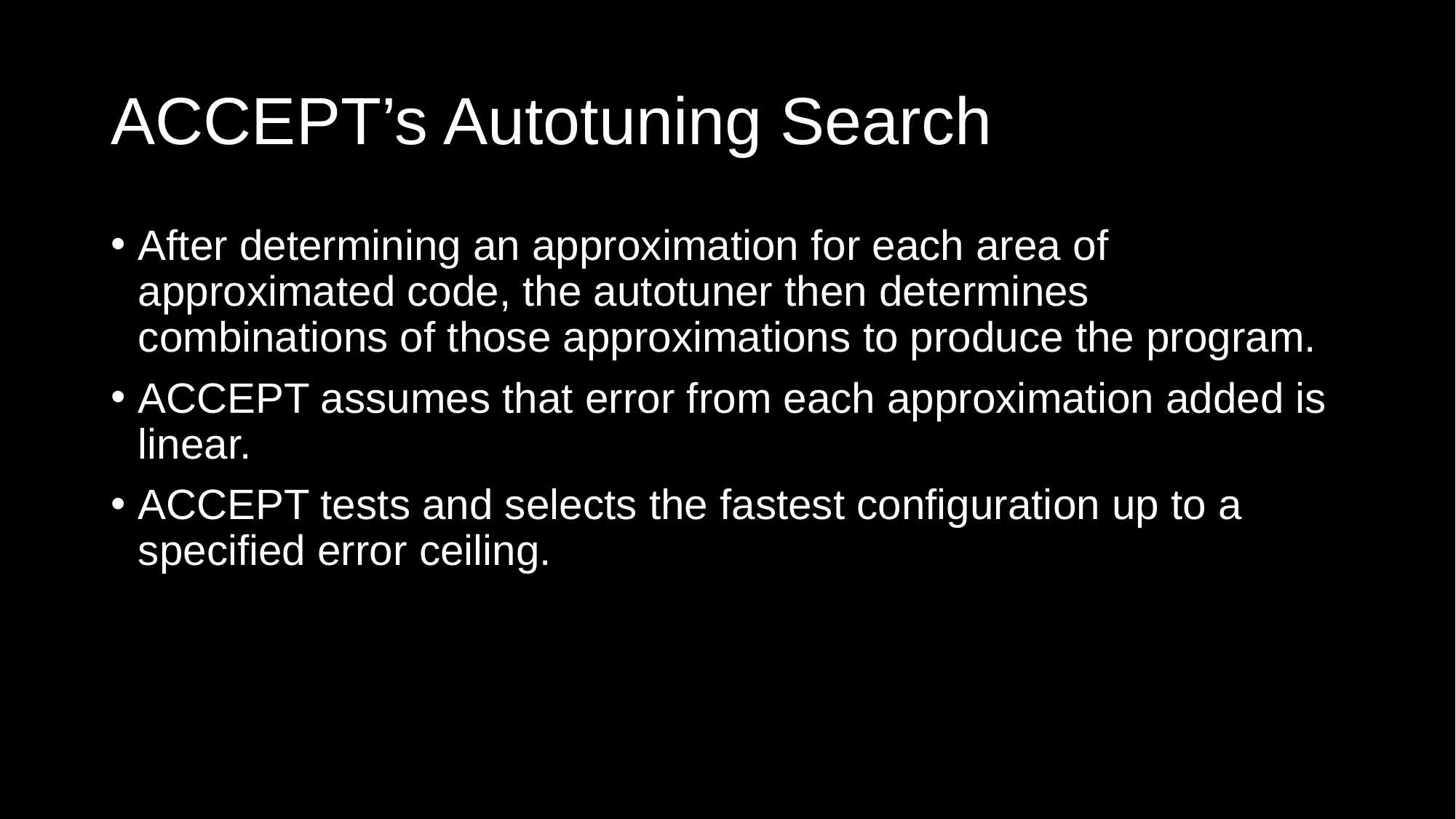

# ACCEPT’s Autotuning Search
After determining an approximation for each area of approximated code, the autotuner then determines combinations of those approximations to produce the program.
ACCEPT assumes that error from each approximation added is linear.
ACCEPT tests and selects the fastest configuration up to a specified error ceiling.